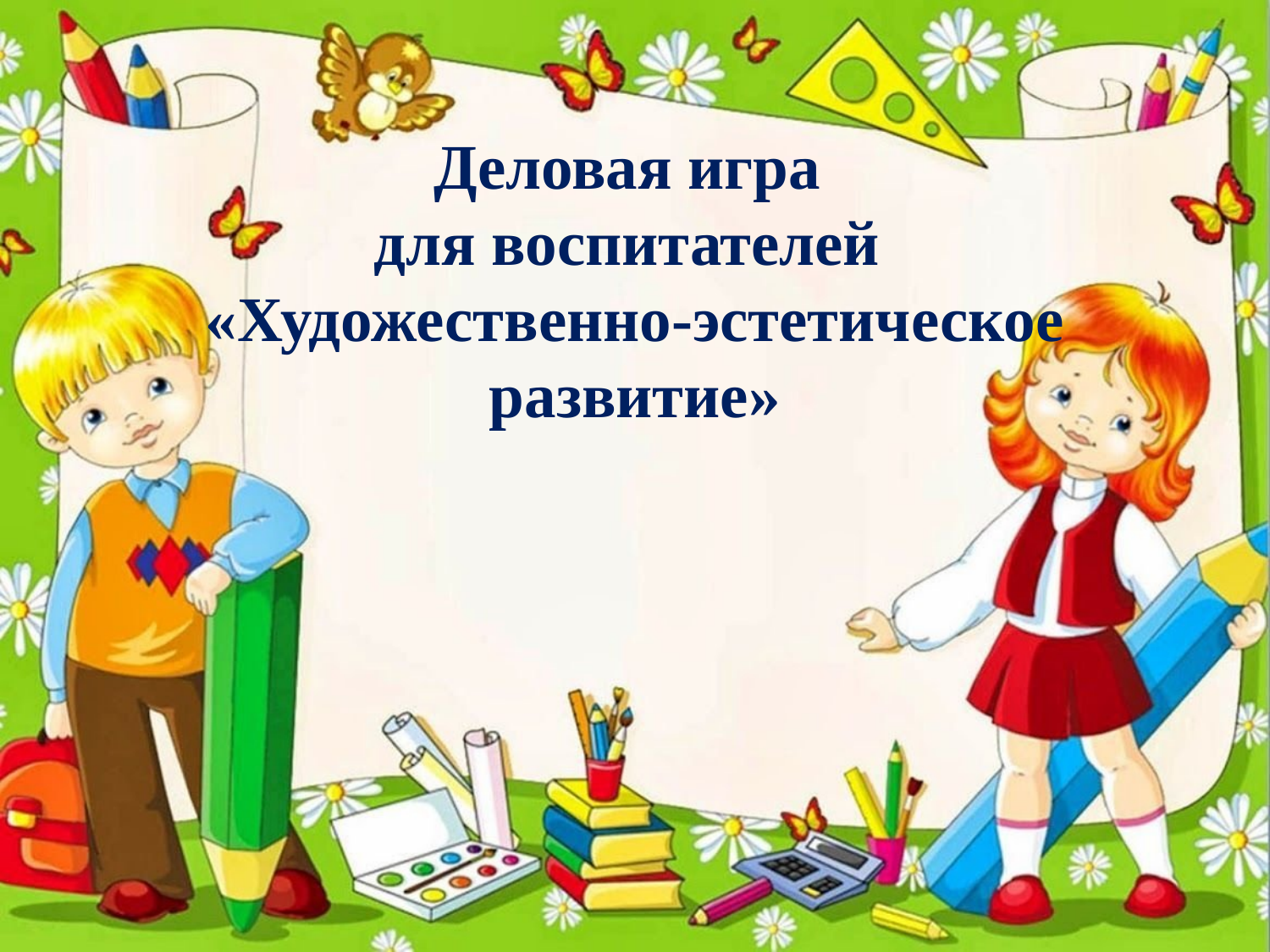

# Деловая игра для воспитателей «Художественно-эстетическое развитие»